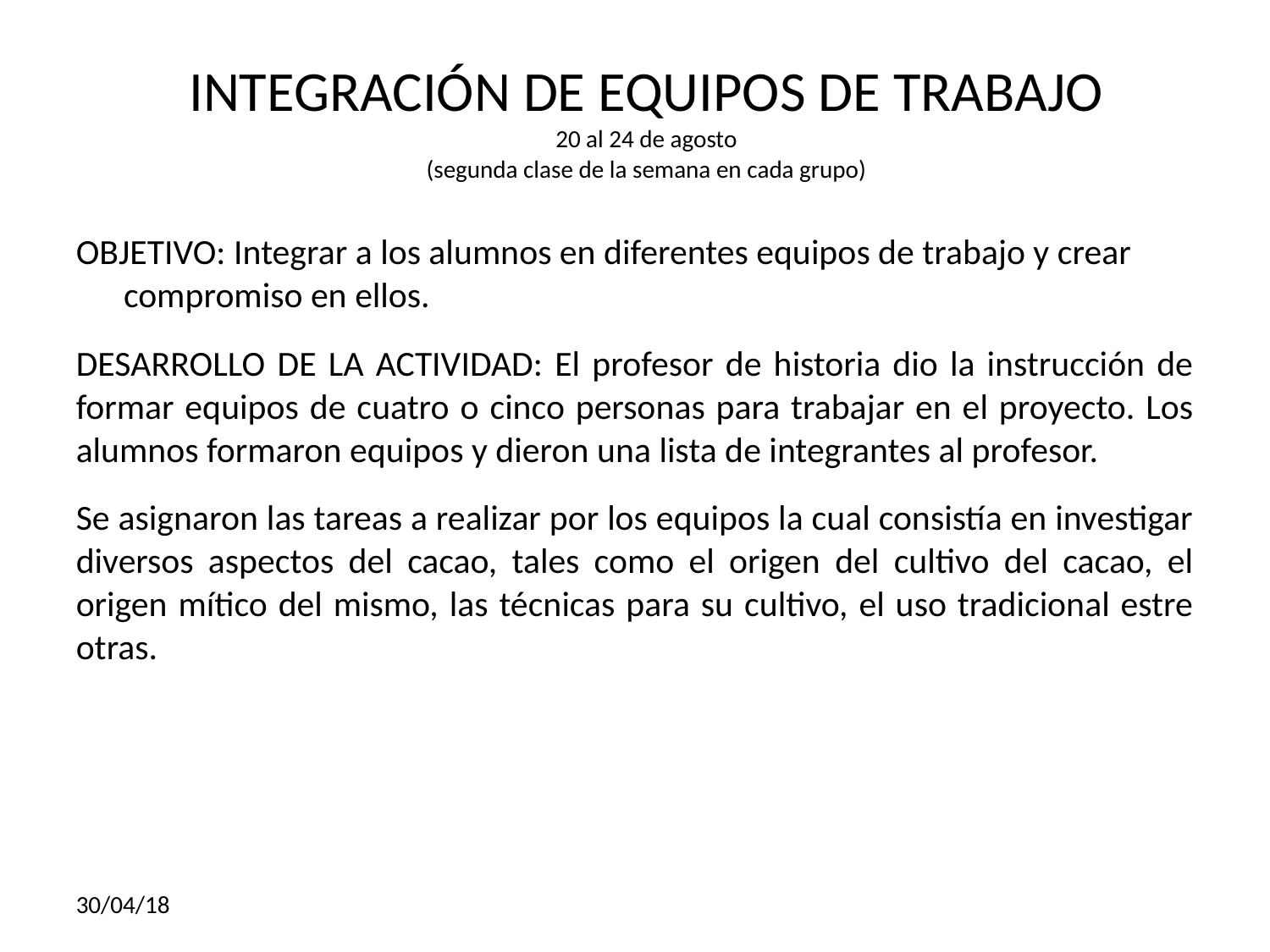

# INTEGRACIÓN DE EQUIPOS DE TRABAJO 20 al 24 de agosto (segunda clase de la semana en cada grupo)
OBJETIVO: Integrar a los alumnos en diferentes equipos de trabajo y crear compromiso en ellos.
DESARROLLO DE LA ACTIVIDAD: El profesor de historia dio la instrucción de formar equipos de cuatro o cinco personas para trabajar en el proyecto. Los alumnos formaron equipos y dieron una lista de integrantes al profesor.
Se asignaron las tareas a realizar por los equipos la cual consistía en investigar diversos aspectos del cacao, tales como el origen del cultivo del cacao, el origen mítico del mismo, las técnicas para su cultivo, el uso tradicional estre otras.

30/04/18